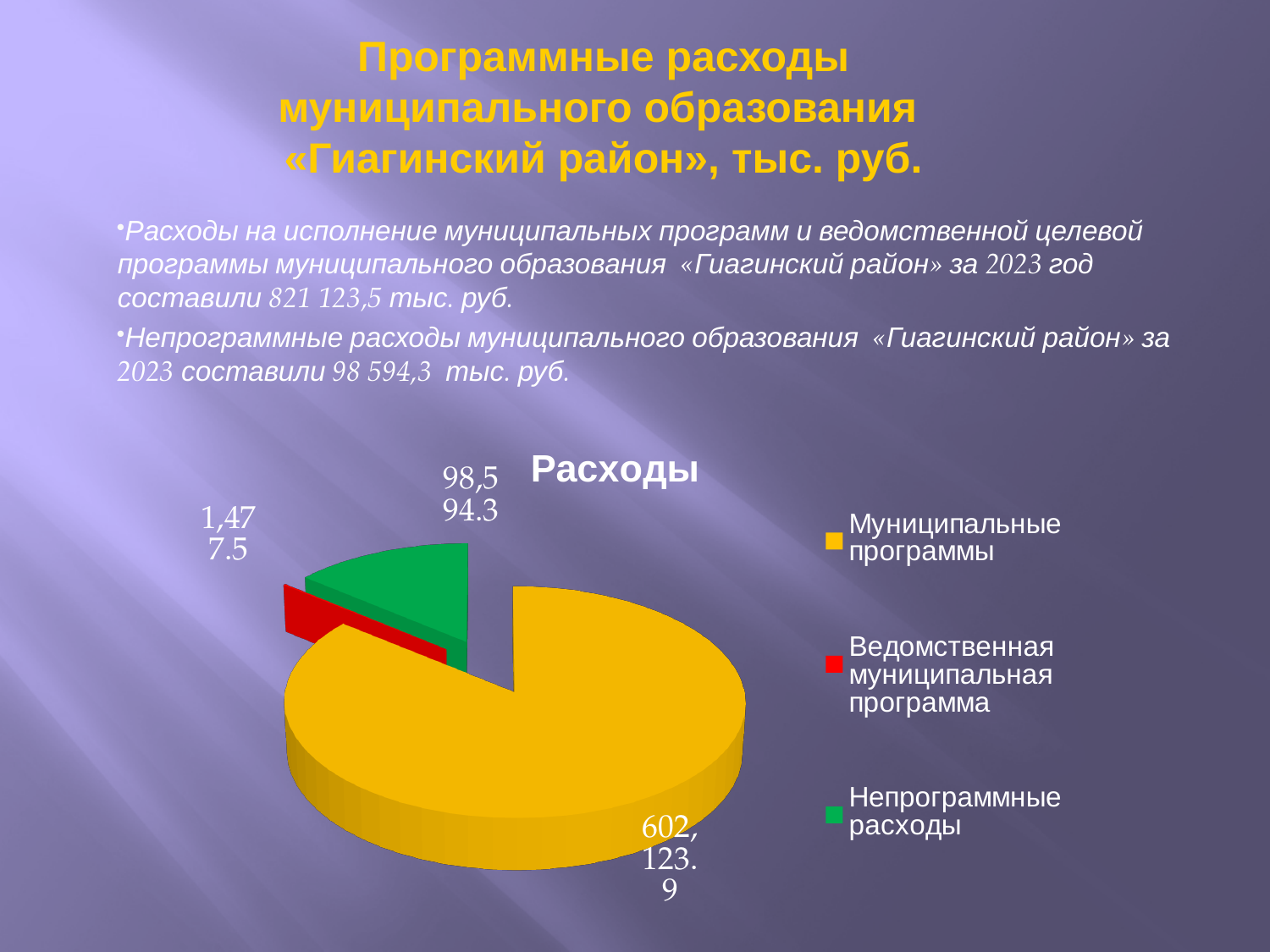

# Программные расходы муниципального образования «Гиагинский район», тыс. руб.
Расходы на исполнение муниципальных программ и ведомственной целевой программы муниципального образования  «Гиагинский район» за 2023 год составили 821 123,5 тыс. руб.
Непрограммные расходы муниципального образования  «Гиагинский район» за 2023 составили 98 594,3  тыс. руб.

[unsupported chart]